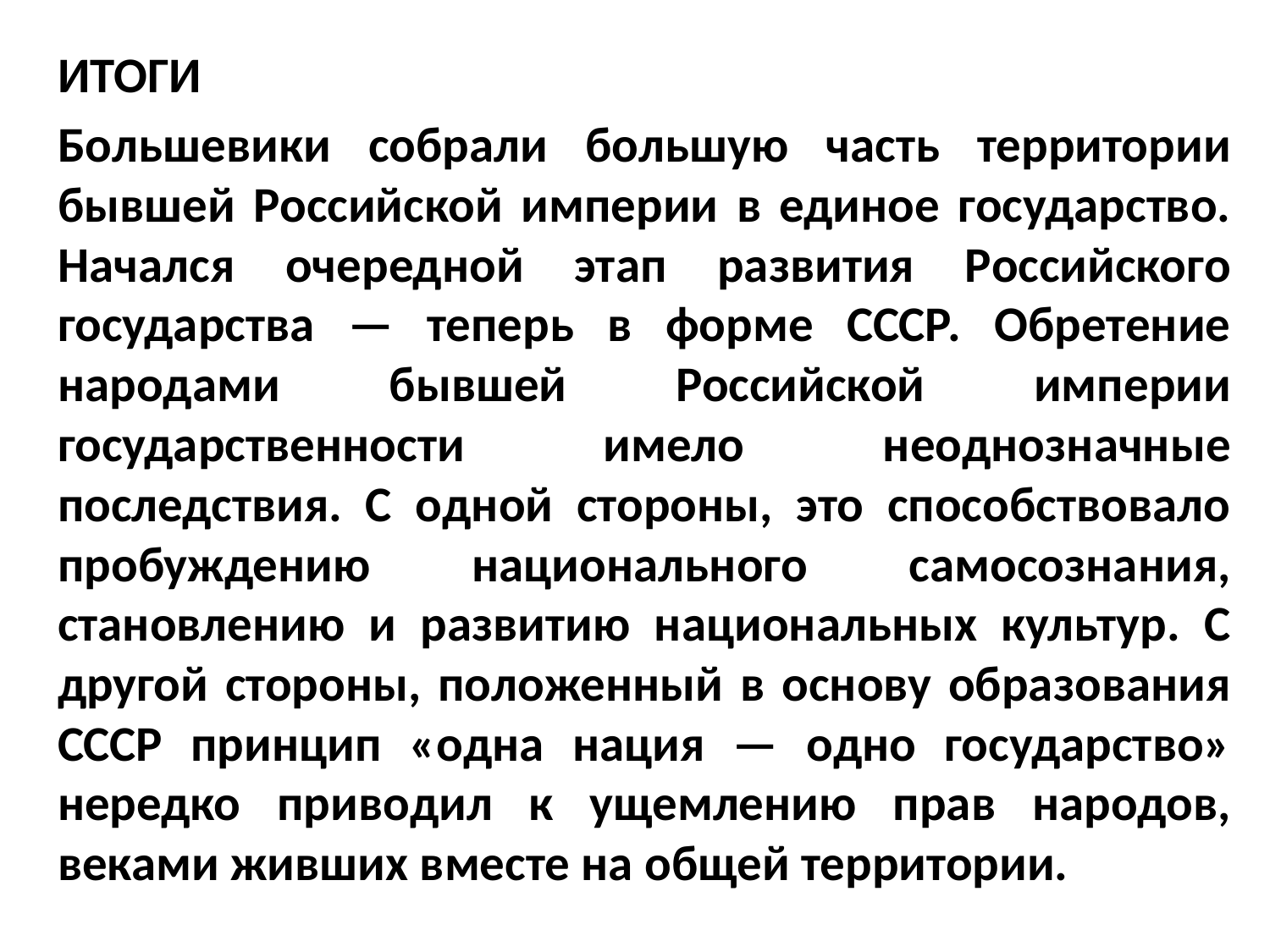

ИТОГИ
Большевики собрали большую часть территории бывшей Российской империи в единое государство. Начался очередной этап развития Российского государства — теперь в форме СССР. Обретение народами бывшей Российской империи государственности имело неоднозначные последствия. С одной стороны, это способствовало пробуждению национального самосознания, становлению и развитию национальных культур. С другой стороны, положенный в основу образования СССР принцип «одна нация — одно государство» нередко приводил к ущемлению прав народов, веками живших вместе на общей территории.

#